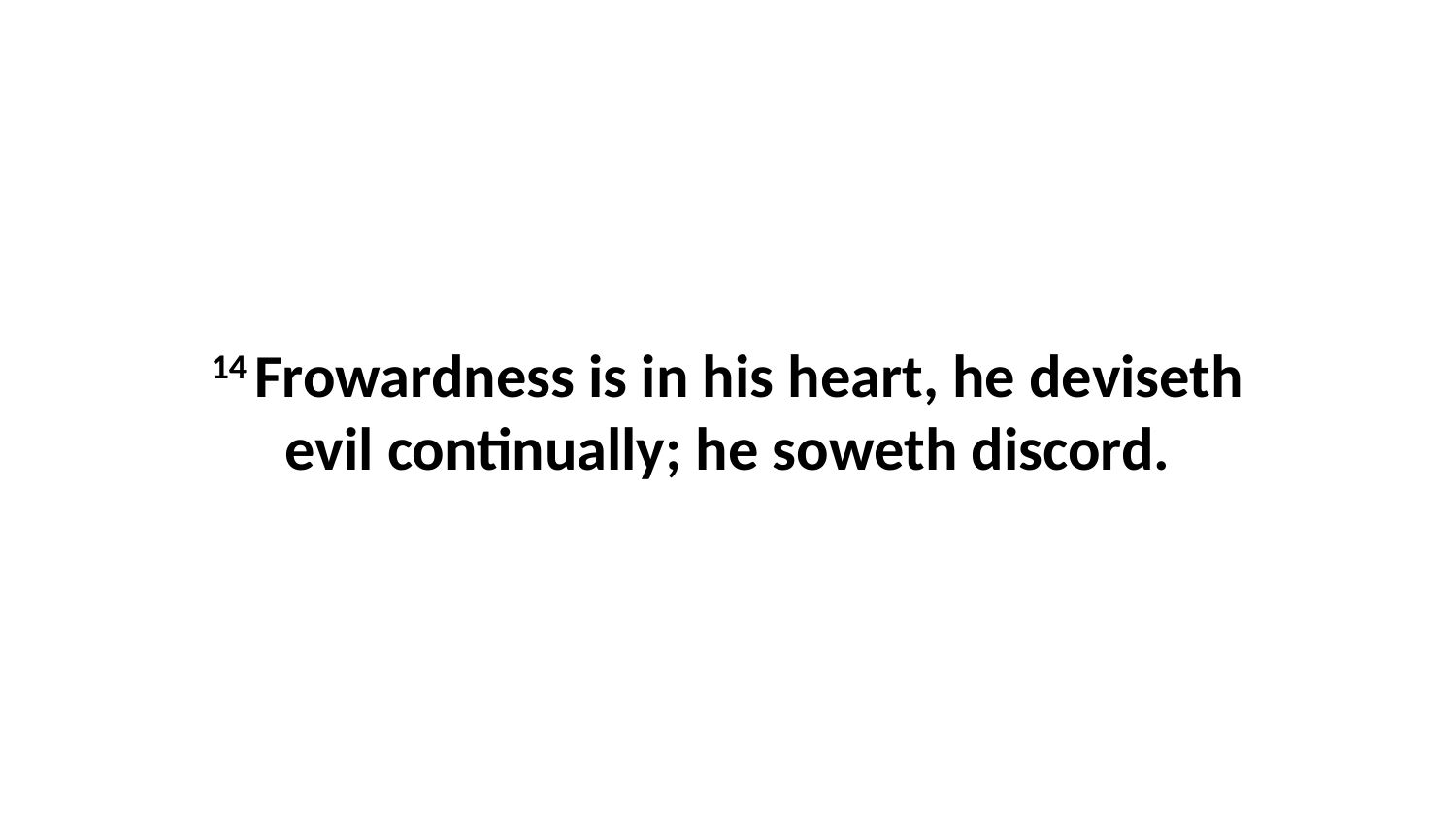

14 Frowardness is in his heart, he deviseth evil continually; he soweth discord.